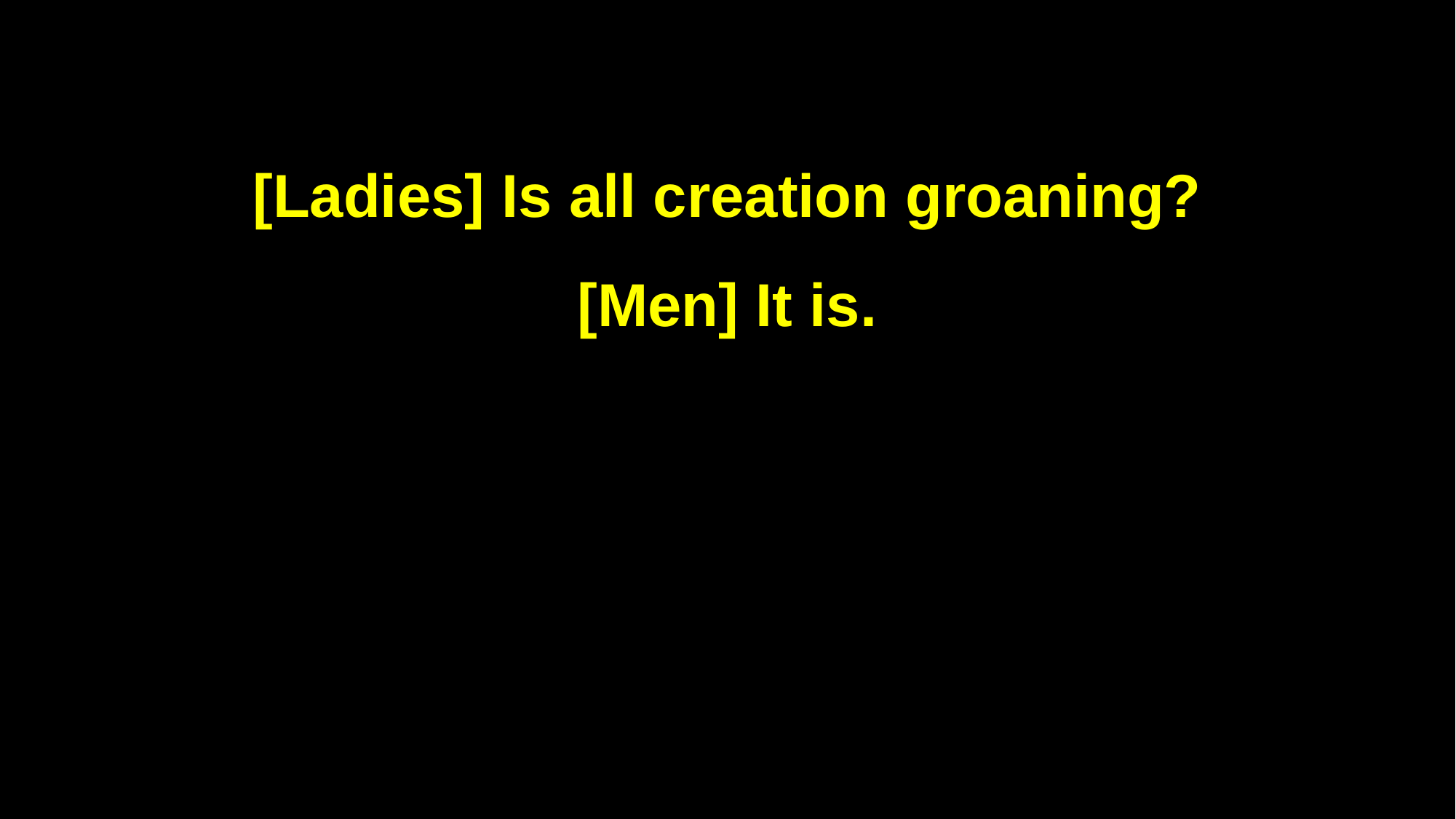

[Ladies] Is all creation groaning?
[Men] It is.